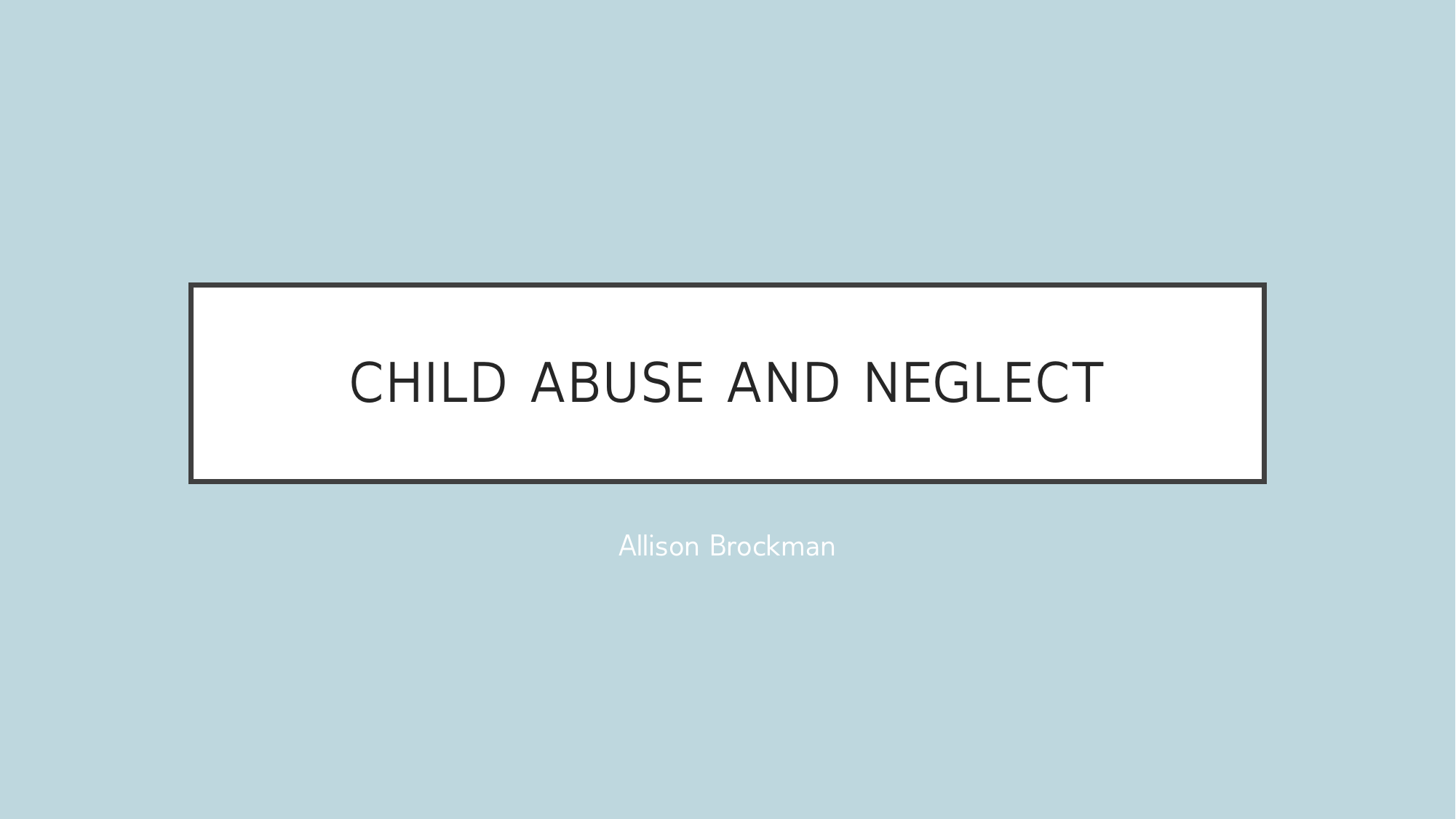

# CHILD ABUSE AND NEGLECT
Allison Brockman